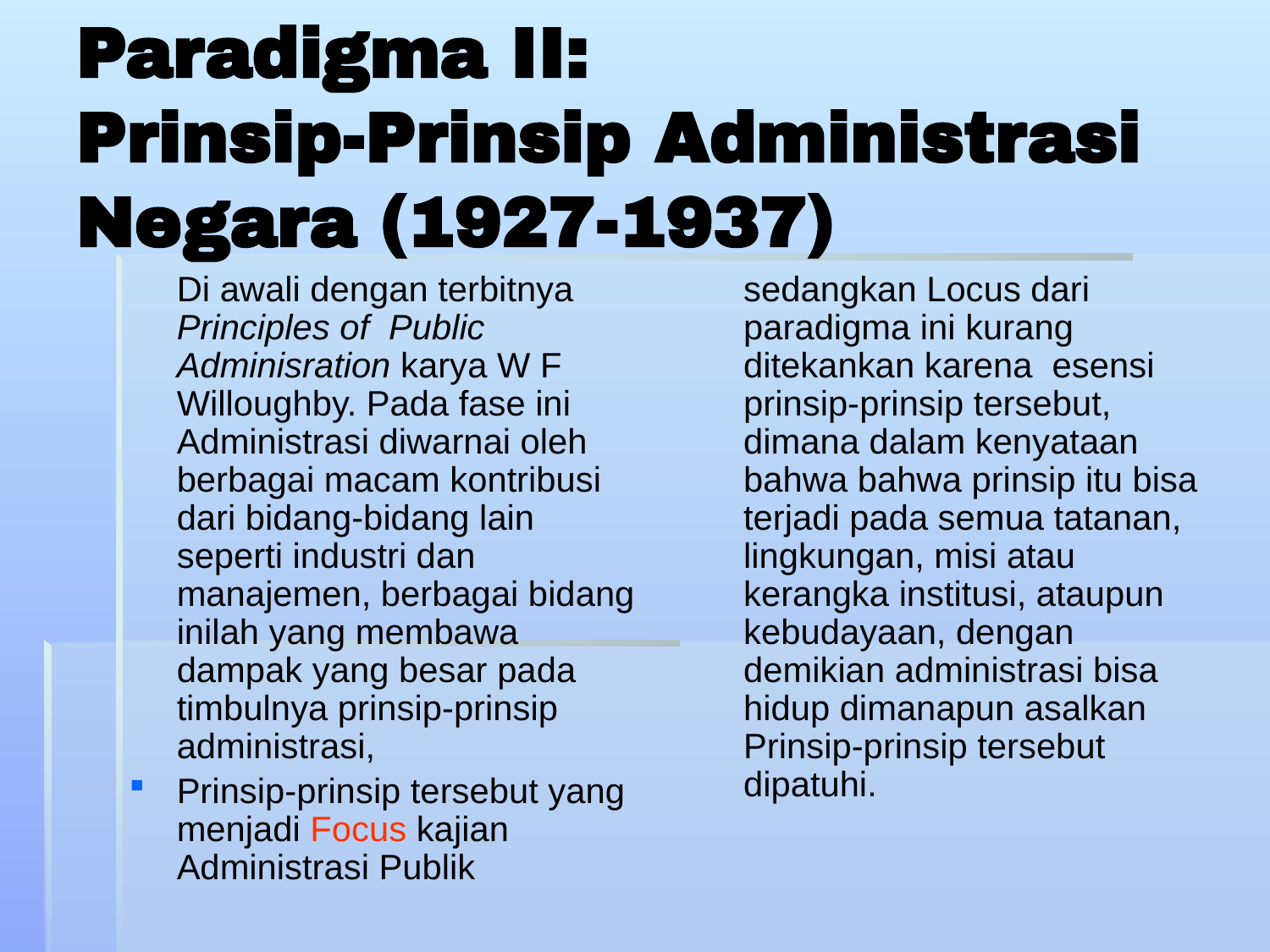

Paradigma II:
Prinsip-Prinsip Administrasi Negara (1927-1937)
	Di awali dengan terbitnya Principles of  Public Adminisration karya W F Willoughby. Pada fase ini Administrasi diwarnai oleh berbagai macam kontribusi dari bidang-bidang lain seperti industri dan manajemen, berbagai bidang inilah yang membawa dampak yang besar pada timbulnya prinsip-prinsip administrasi,
Prinsip-prinsip tersebut yang menjadi Focus kajian Administrasi Publik
	sedangkan Locus dari paradigma ini kurang ditekankan karena  esensi prinsip-prinsip tersebut, dimana dalam kenyataan bahwa bahwa prinsip itu bisa terjadi pada semua tatanan, lingkungan, misi atau kerangka institusi, ataupun kebudayaan, dengan demikian administrasi bisa hidup dimanapun asalkan Prinsip-prinsip tersebut dipatuhi.